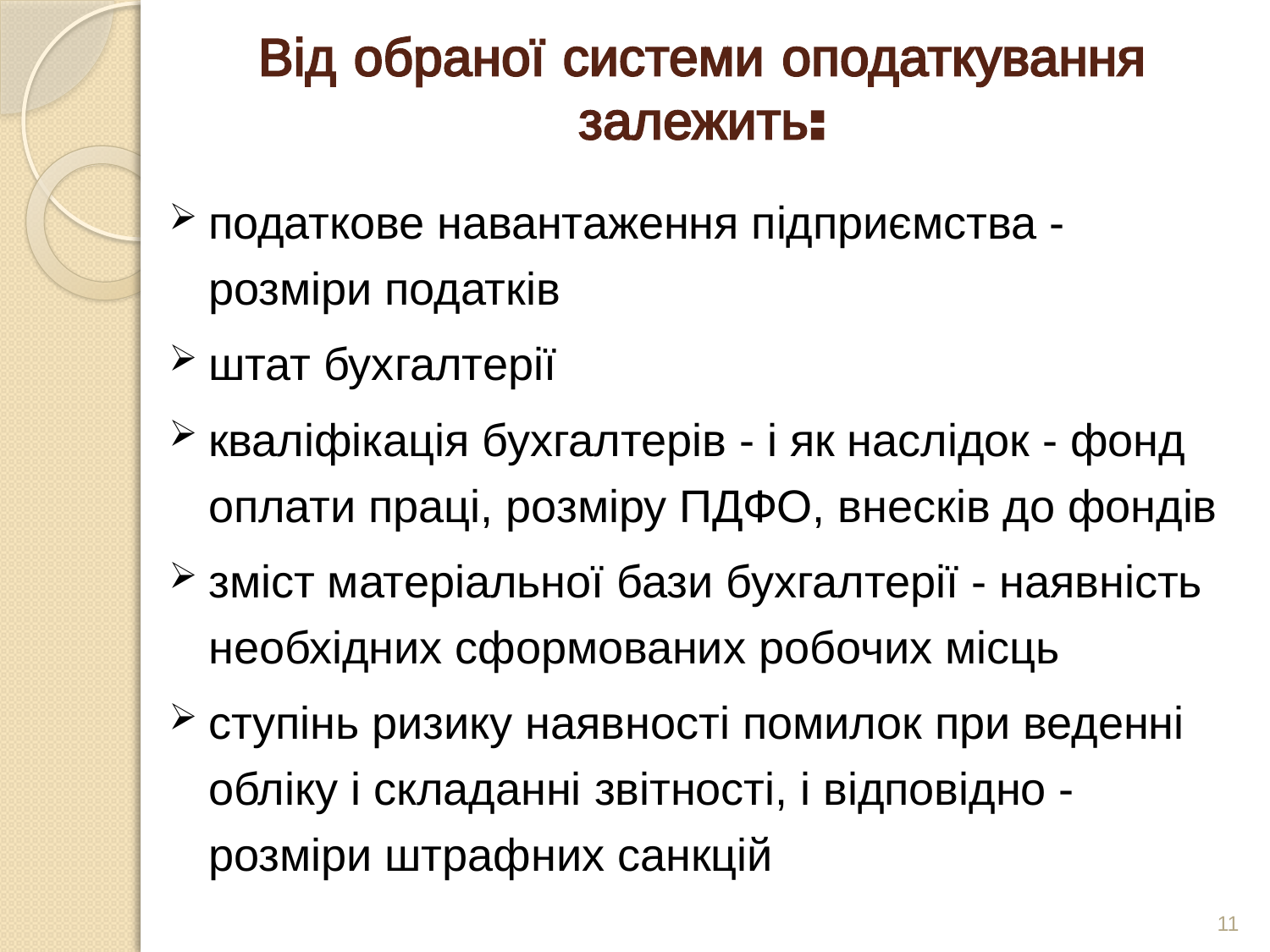

# Від обраної системи оподаткування залежить:
податкове навантаження підприємства - розміри податків
штат бухгалтерії
кваліфікація бухгалтерів - і як наслідок - фонд оплати праці, розміру ПДФО, внесків до фондів
зміст матеріальної бази бухгалтерії - наявність необхідних сформованих робочих місць
ступінь ризику наявності помилок при веденні обліку і складанні звітності, і відповідно - розміри штрафних санкцій
11